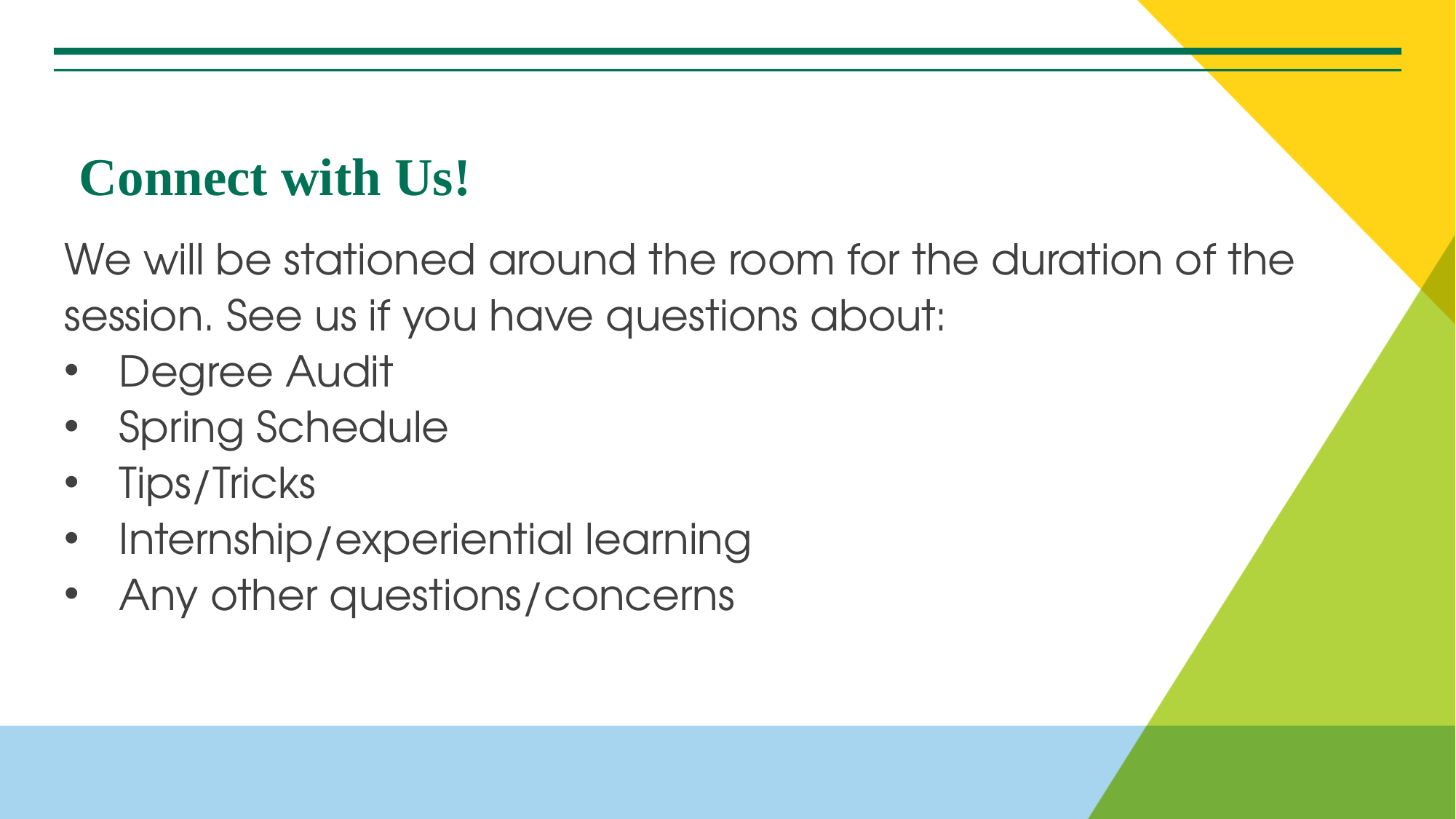

# Connect with Us!
We will be stationed around the room for the duration of the session. See us if you have questions about:
Degree Audit
Spring Schedule
Tips/Tricks
Internship/experiential learning
Any other questions/concerns